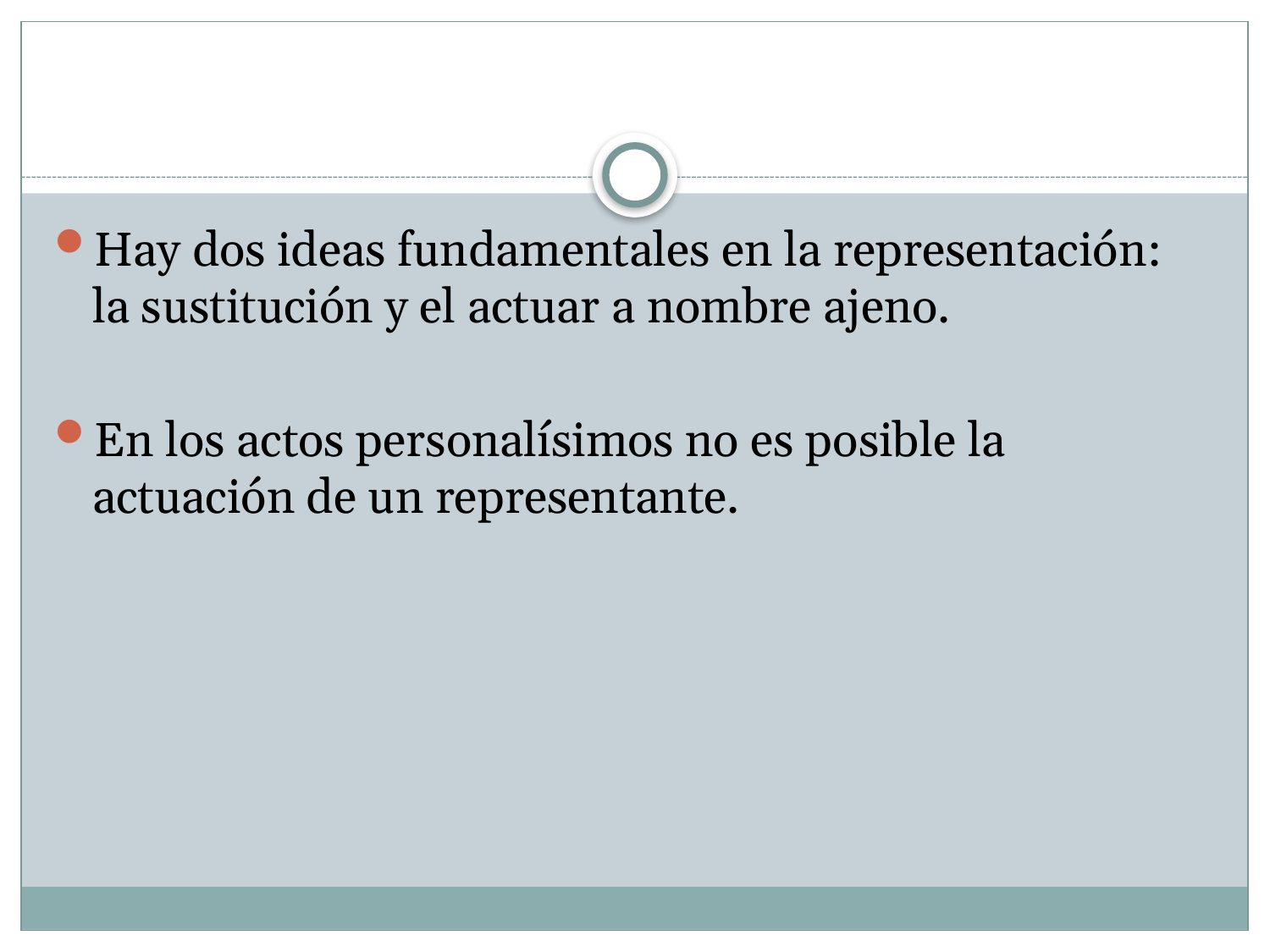

#
Hay dos ideas fundamentales en la representación: la sustitución y el actuar a nombre ajeno.

En los actos personalísimos no es posible la actuación de un representante.